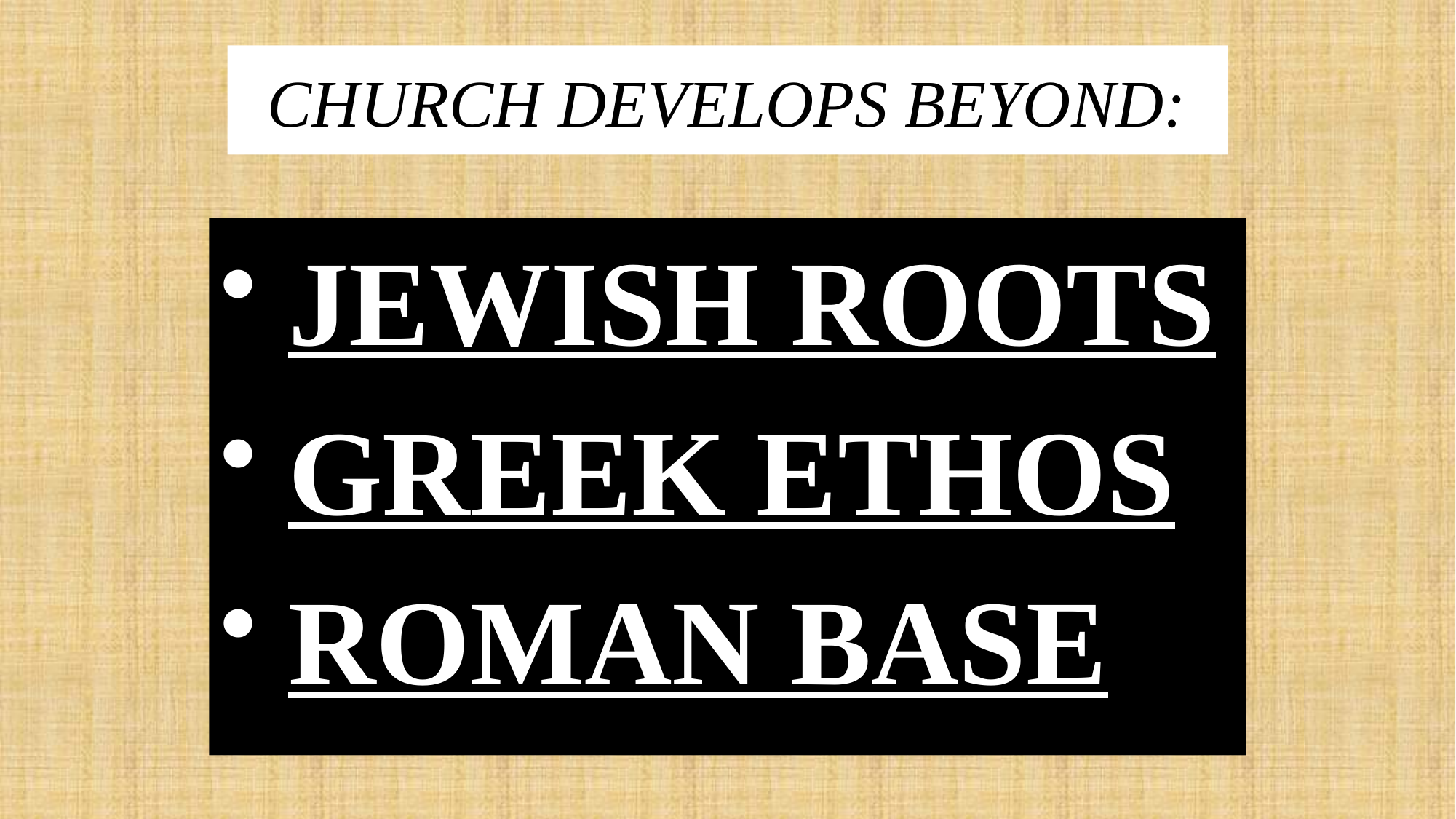

David Lee Burris:
Tonsure: Origins In Persecuted Church; Roman Mockery To Shave Heads As Slave Property
# CHURCH DEVELOPS BEYOND:
 JEWISH ROOTS
 GREEK ETHOS
 ROMAN BASE